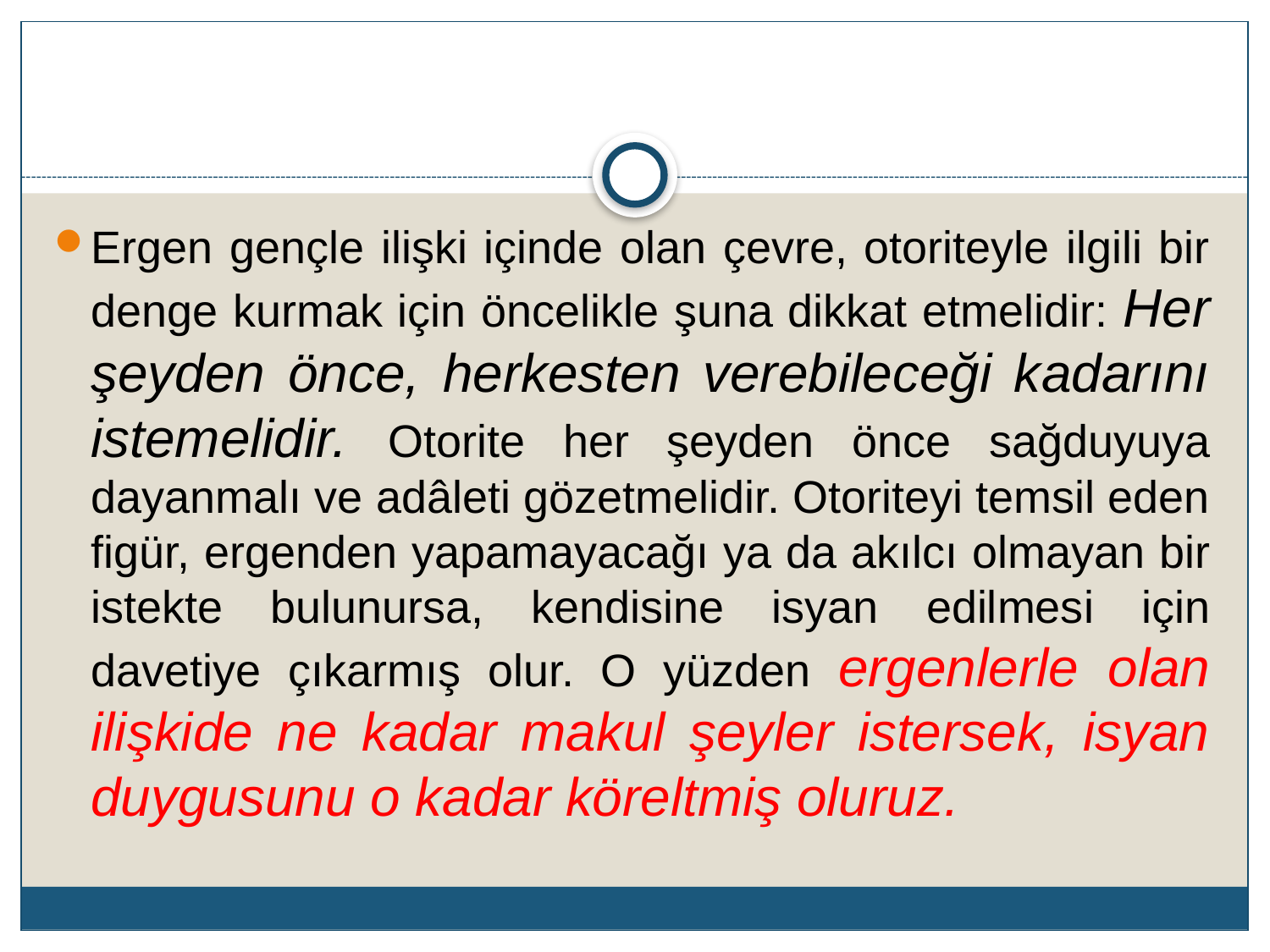

Ergen gençle ilişki içinde olan çevre, otoriteyle ilgili bir denge kurmak için öncelikle şuna dikkat etmelidir: Her şeyden önce, herkesten verebileceği kadarını istemelidir. Otorite her şeyden önce sağduyuya dayanmalı ve adâleti gözetmelidir. Otoriteyi temsil eden figür, ergenden yapamayacağı ya da akılcı olmayan bir istekte bulunursa, kendisine isyan edilmesi için davetiye çıkarmış olur. O yüzden ergenlerle olan ilişkide ne kadar makul şeyler istersek, isyan duygusunu o kadar köreltmiş oluruz.